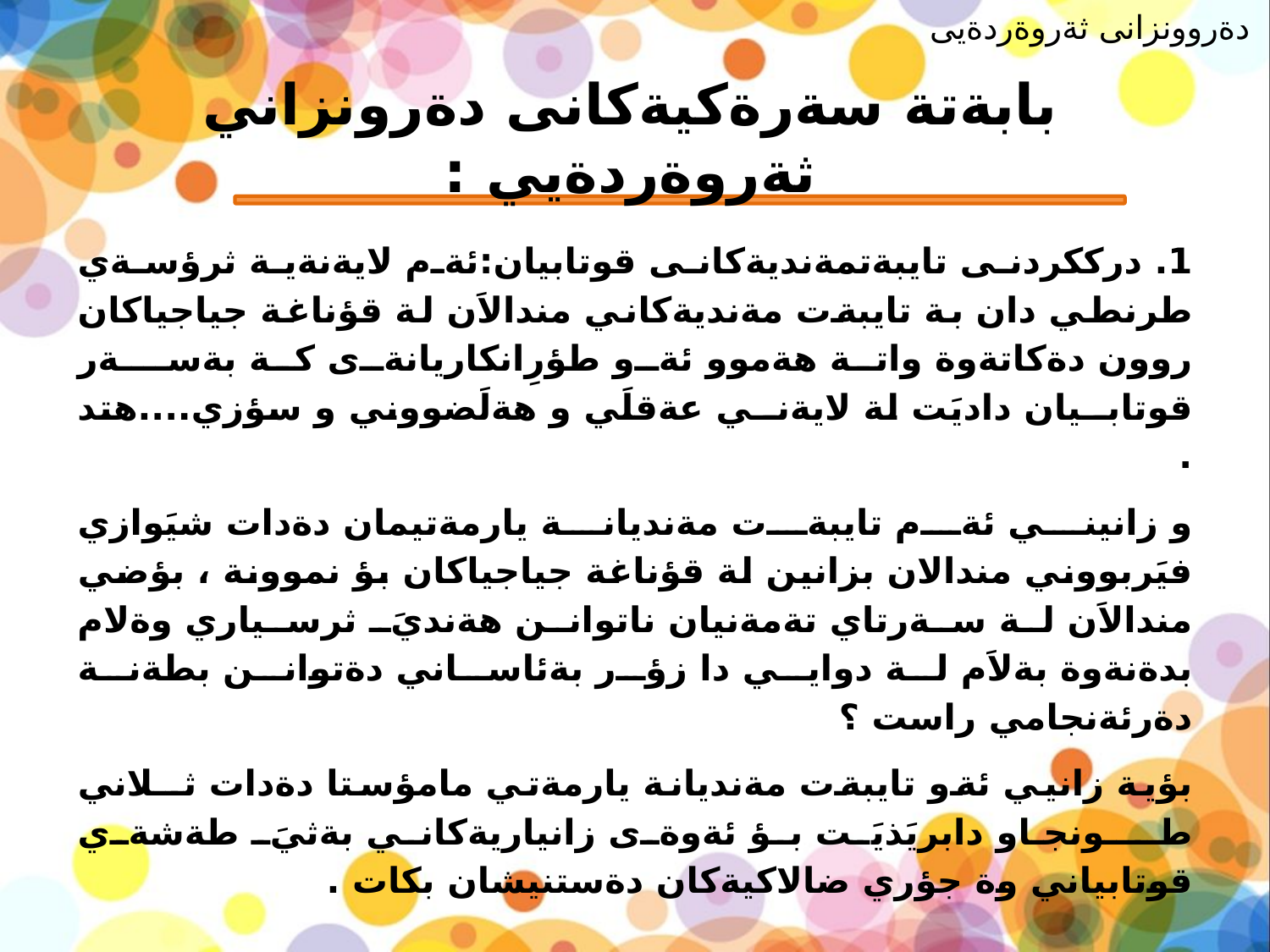

دةروونزانى ثةروةردةيى
# بابةتة سةرةكيةكانى دةرونزاني ثةروةردةيي :

1. درككردنى تايبةتمةنديةكانى قوتابيان:ئةم لايةنةية ثرؤسةي طرنطي دان بة تايبةت مةنديةكاني مندالاَن لة قؤناغة جياجياكان روون دةكاتةوة واتة هةموو ئةو طؤرِانكاريانةى كة بةســةر قوتابــيان داديَت لة لايةنــي عةقلَي و هةلَضووني و سؤزي....هتد .
و زانيني ئةم تايبةت مةنديانة يارمةتيمان دةدات شيَوازي فيَربووني مندالان بزانين لة قؤناغة جياجياكان بؤ نموونة ، بؤضي مندالاَن لة سةرتاي تةمةنيان ناتوانن هةنديَ ثرسياري وةلام بدةنةوة بةلاَم لة دوايي دا زؤر بةئاساني دةتوانن بطةنة دةرئةنجامي راست ؟
بؤية زانيي ئةو تايبةت مةنديانة يارمةتي مامؤستا دةدات ثــلاني طـــونجـاو دابريَذيَت بؤ ئةوةى زانياريةكاني بةثيَ طةشةي قوتابياني وة جؤري ضالاكيةكان دةستنيشان بكات .